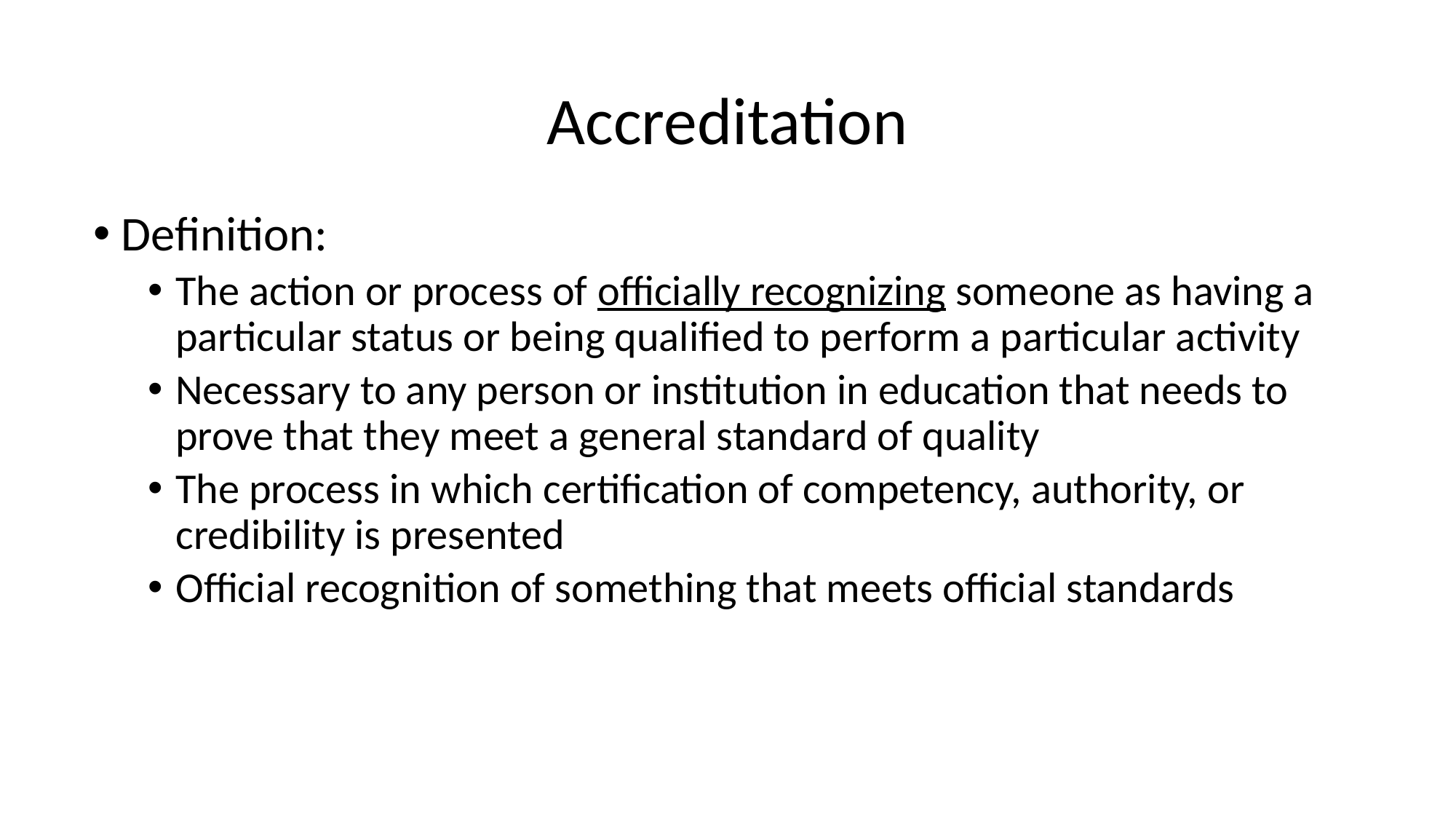

# Accreditation
Definition:
The action or process of officially recognizing someone as having a particular status or being qualified to perform a particular activity
Necessary to any person or institution in education that needs to prove that they meet a general standard of quality
The process in which certification of competency, authority, or credibility is presented
Official recognition of something that meets official standards